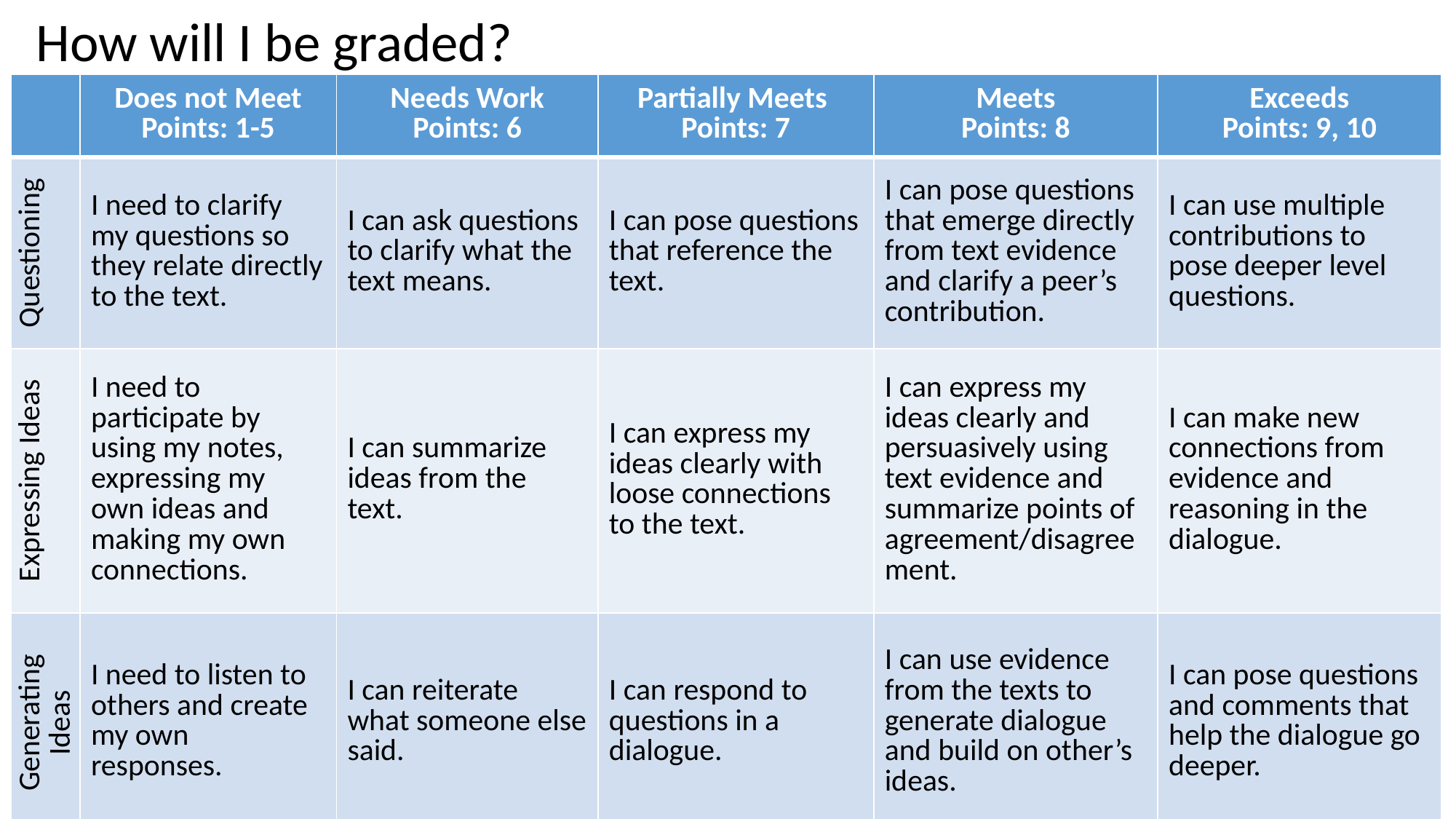

# How will I be graded?
|  | Does not Meet Points: 1-5​​ | Needs Work Points: 6​ | Partially Meets ​ Points: 7​ | Meets Points: 8​ | Exceeds Points: 9, 10​​ |
| --- | --- | --- | --- | --- | --- |
| Questioning​ | I need to clarify my questions so they relate directly to the text.​ | I can ask questions to clarify what the text means.​ | I can pose questions that reference the text.​ | I can pose questions that emerge directly from text evidence and clarify a peer’s contribution.​ | I can use multiple contributions to pose deeper level questions.​ |
| Expressing Ideas​ | I need to participate by using my notes, expressing my own ideas and making my own connections.​ | I can summarize ideas from the text.​ | I can express my ideas clearly with loose connections to the text.​ | I can express my ideas clearly and persuasively using text evidence and summarize points of agreement/disagreement.​ | I can make new connections from evidence and reasoning in the dialogue.​ |
| Generating Ideas​ | I need to listen to others and create my own responses.​ | I can reiterate what someone else said.​ | I can respond to questions in a dialogue.​ | I can use evidence from the texts to generate dialogue and build on other’s ideas.​ | I can pose questions and comments that help the dialogue go deeper.​ |